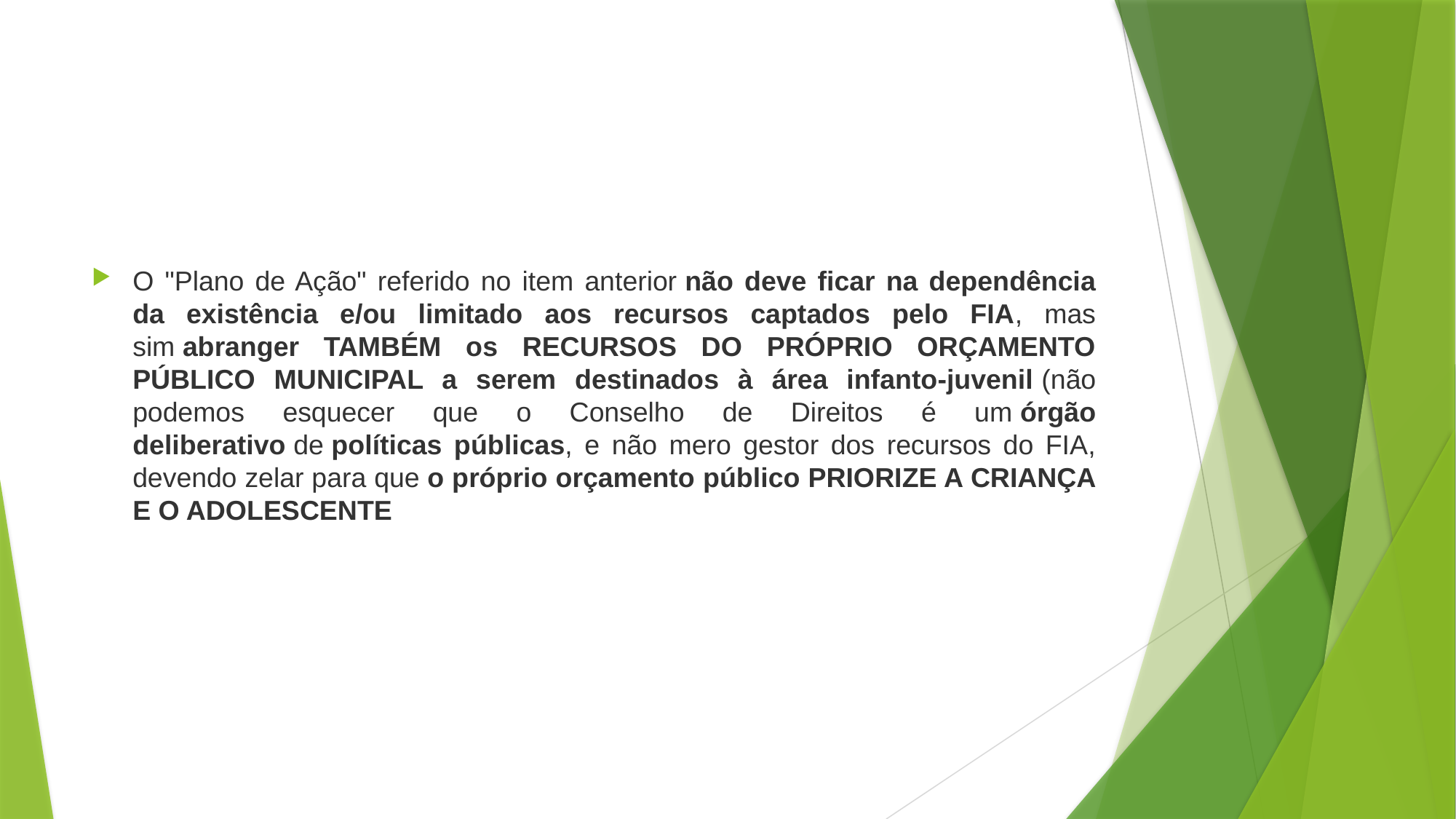

#
O "Plano de Ação" referido no item anterior não deve ficar na dependência da existência e/ou limitado aos recursos captados pelo FIA, mas sim abranger TAMBÉM os RECURSOS DO PRÓPRIO ORÇAMENTO PÚBLICO MUNICIPAL a serem destinados à área infanto-juvenil (não podemos esquecer que o Conselho de Direitos é um órgão deliberativo de políticas públicas, e não mero gestor dos recursos do FIA, devendo zelar para que o próprio orçamento público PRIORIZE A CRIANÇA E O ADOLESCENTE